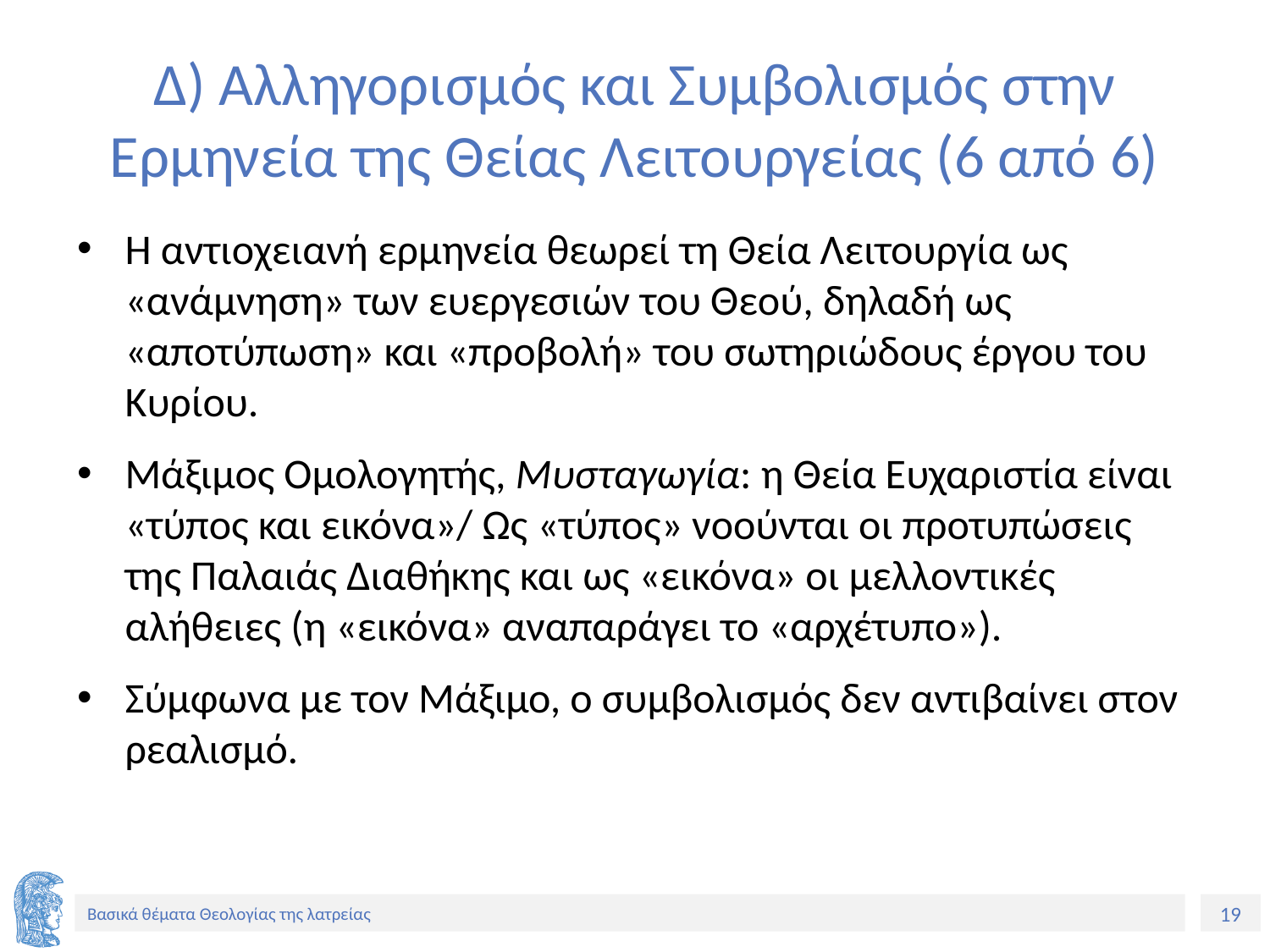

# Δ) Αλληγορισμός και Συμβολισμός στην Ερμηνεία της Θείας Λειτουργείας (6 από 6)
Η αντιοχειανή ερμηνεία θεωρεί τη Θεία Λειτουργία ως «ανάμνηση» των ευεργεσιών του Θεού, δηλαδή ως «αποτύπωση» και «προβολή» του σωτηριώδους έργου του Κυρίου.
Μάξιμος Ομολογητής, Μυσταγωγία: η Θεία Ευχαριστία είναι «τύπος και εικόνα»/ Ως «τύπος» νοούνται οι προτυπώσεις της Παλαιάς Διαθήκης και ως «εικόνα» οι μελλοντικές αλήθειες (η «εικόνα» αναπαράγει το «αρχέτυπο»).
Σύμφωνα με τον Μάξιμο, ο συμβολισμός δεν αντιβαίνει στον ρεαλισμό.